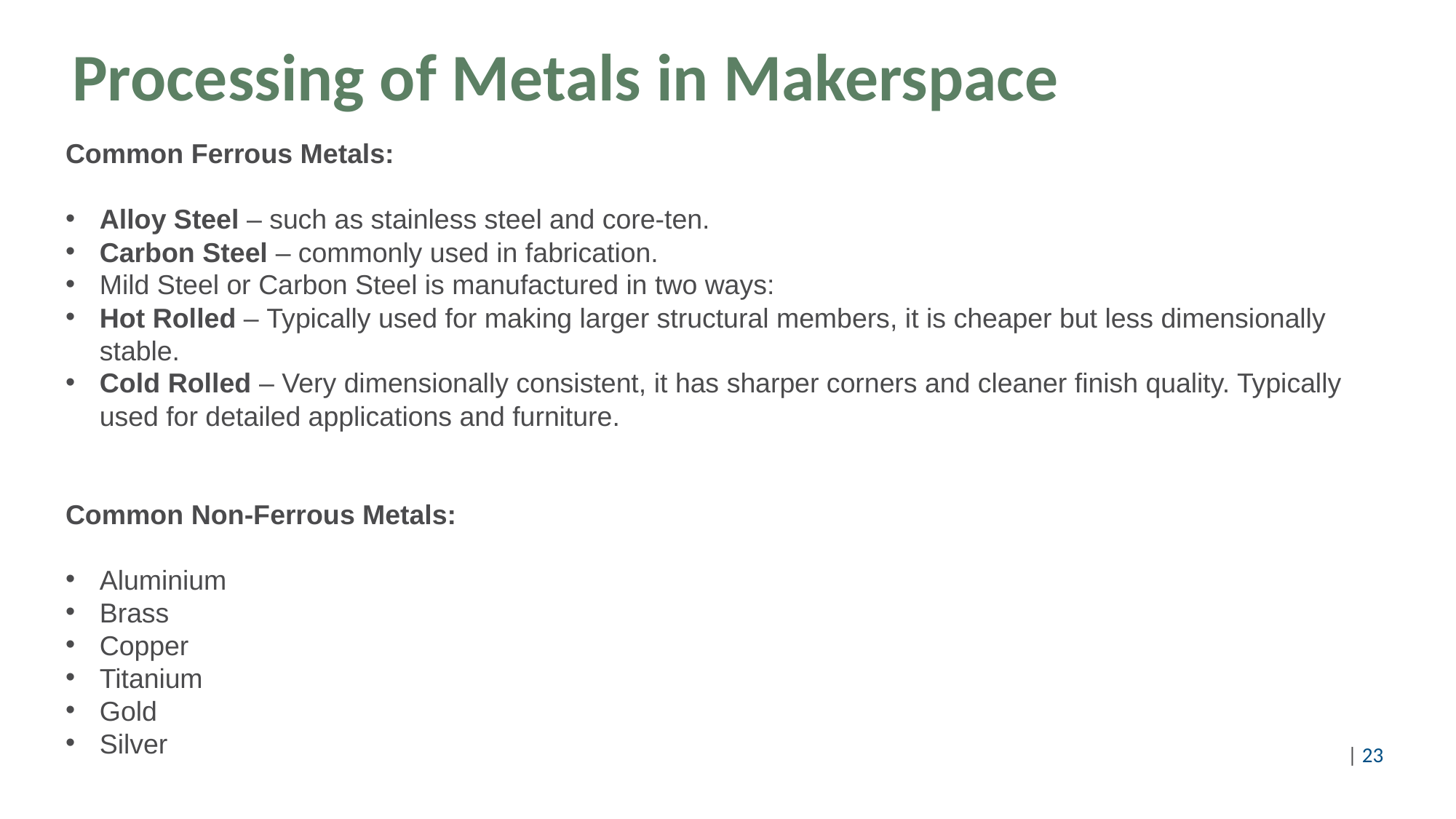

# Processing of Metals in Makerspace
Common Ferrous Metals:

Alloy Steel – such as stainless steel and core-ten.
Carbon Steel – commonly used in fabrication.
Mild Steel or Carbon Steel is manufactured in two ways:
Hot Rolled – Typically used for making larger structural members, it is cheaper but less dimensionally stable.
Cold Rolled – Very dimensionally consistent, it has sharper corners and cleaner finish quality. Typically used for detailed applications and furniture.

Common Non-Ferrous Metals:

Aluminium
Brass
Copper
Titanium
Gold
Silver